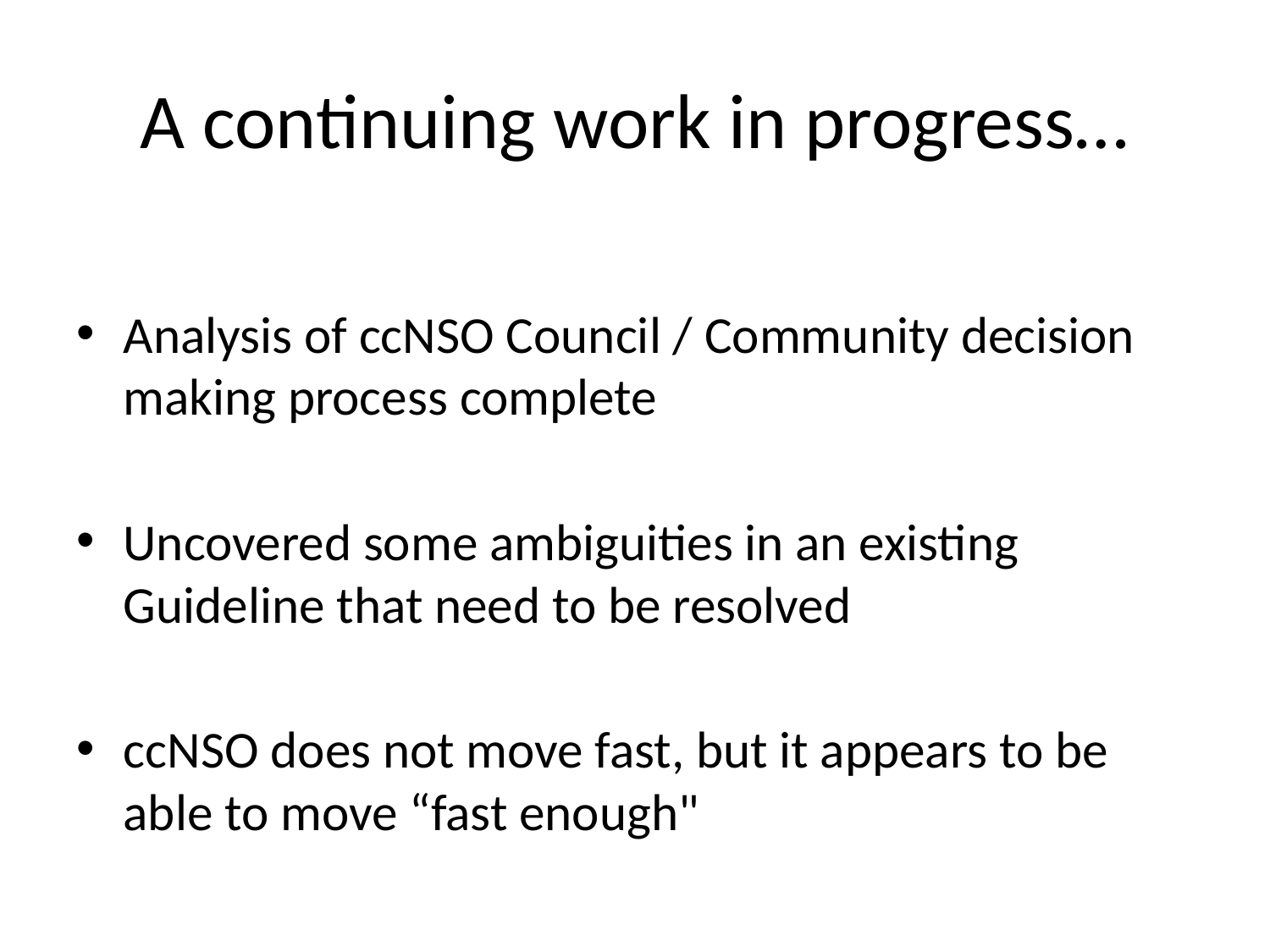

# A continuing work in progress…

Analysis of ccNSO Council / Community decision making process complete

Uncovered some ambiguities in an existing Guideline that need to be resolved

ccNSO does not move fast, but it appears to be able to move “fast enough"